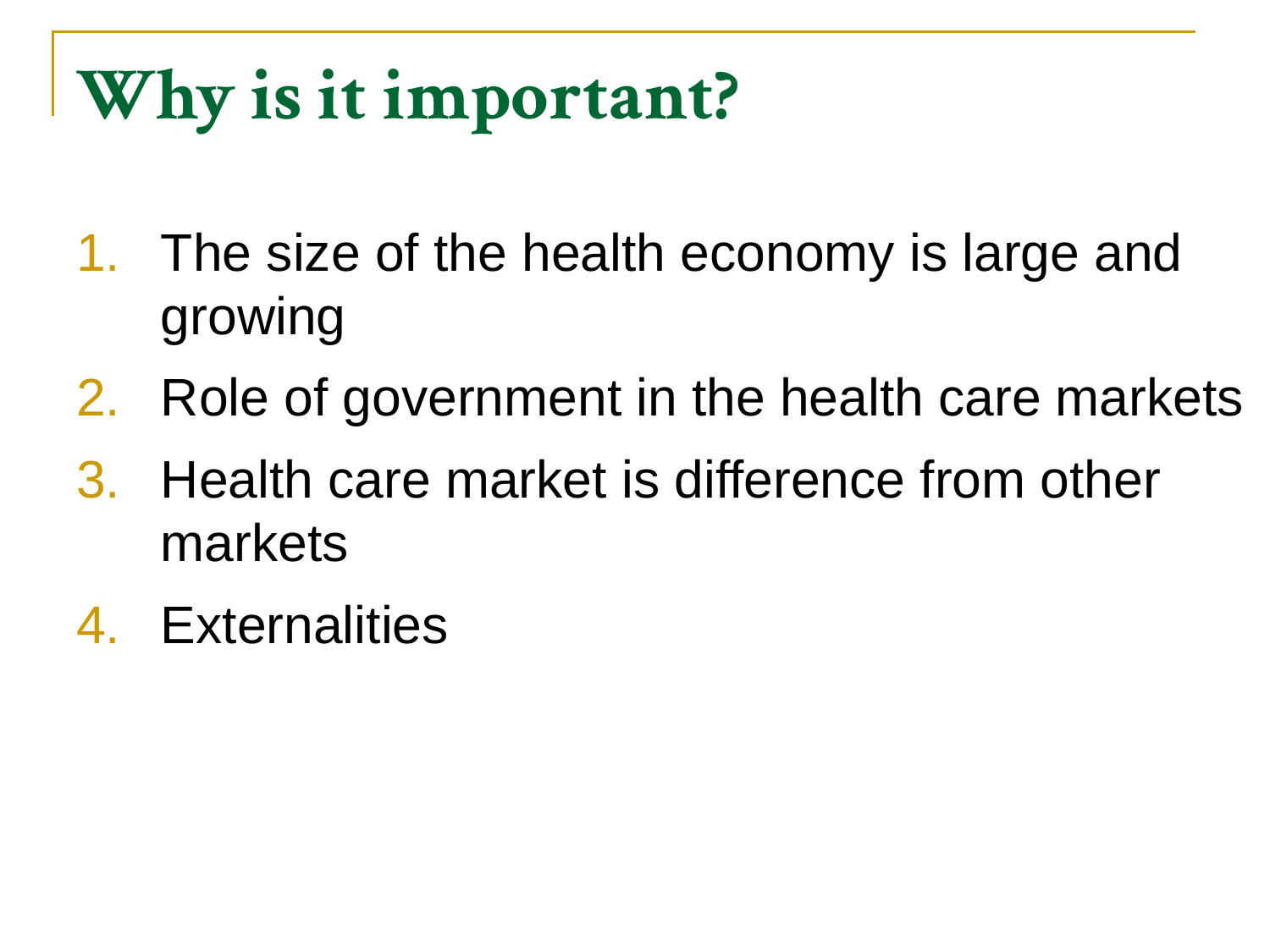

# Why is it important?
The size of the health economy is large and growing
Role of government in the health care markets
Health care market is difference from other markets
Externalities